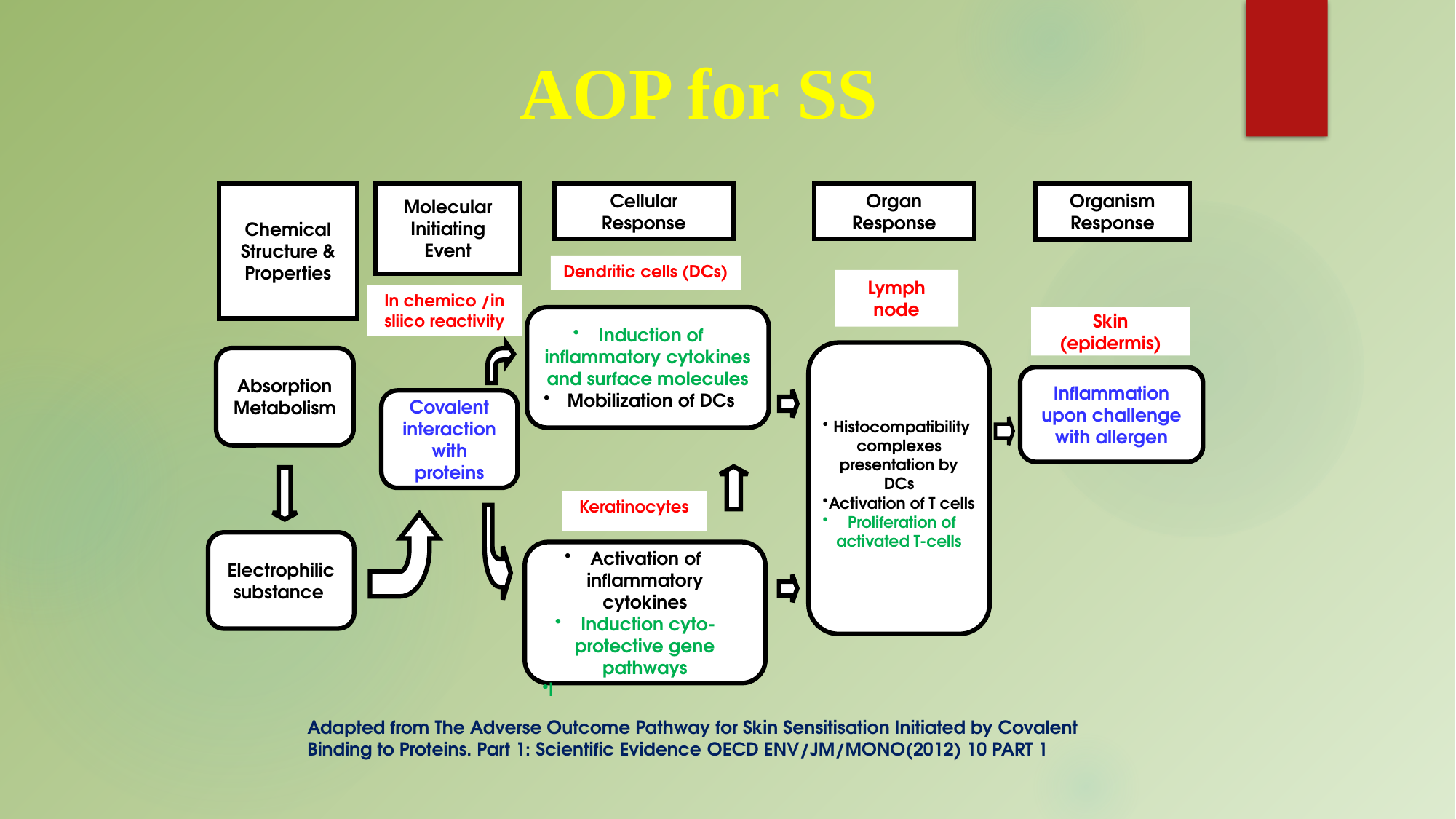

AOP for SS
Chemical
Structure &
Properties
Molecular
Initiating Event
Cellular Response
Organ Response
Organism Response
Dendritic cells (DCs)
Lymph node
Induction of inflammatory cytokines and surface molecules
Mobilization of DCs
Skin (epidermis)

Histocompatibility complexes presentation by DCs
Activation of T cells
Proliferation of activated T-cells

AbsorptionMetabolism
Inflammation upon challenge with allergen

Covalent interaction with proteins

Keratinocytes

Electrophilic substance

Activation of
inflammatory cytokines
Induction cyto-protective gene pathways
l

In chemico /in sliico reactivity
Adapted from The Adverse Outcome Pathway for Skin Sensitisation Initiated by Covalent Binding to Proteins. Part 1: Scientific Evidence OECD ENV/JM/MONO(2012) 10 PART 1